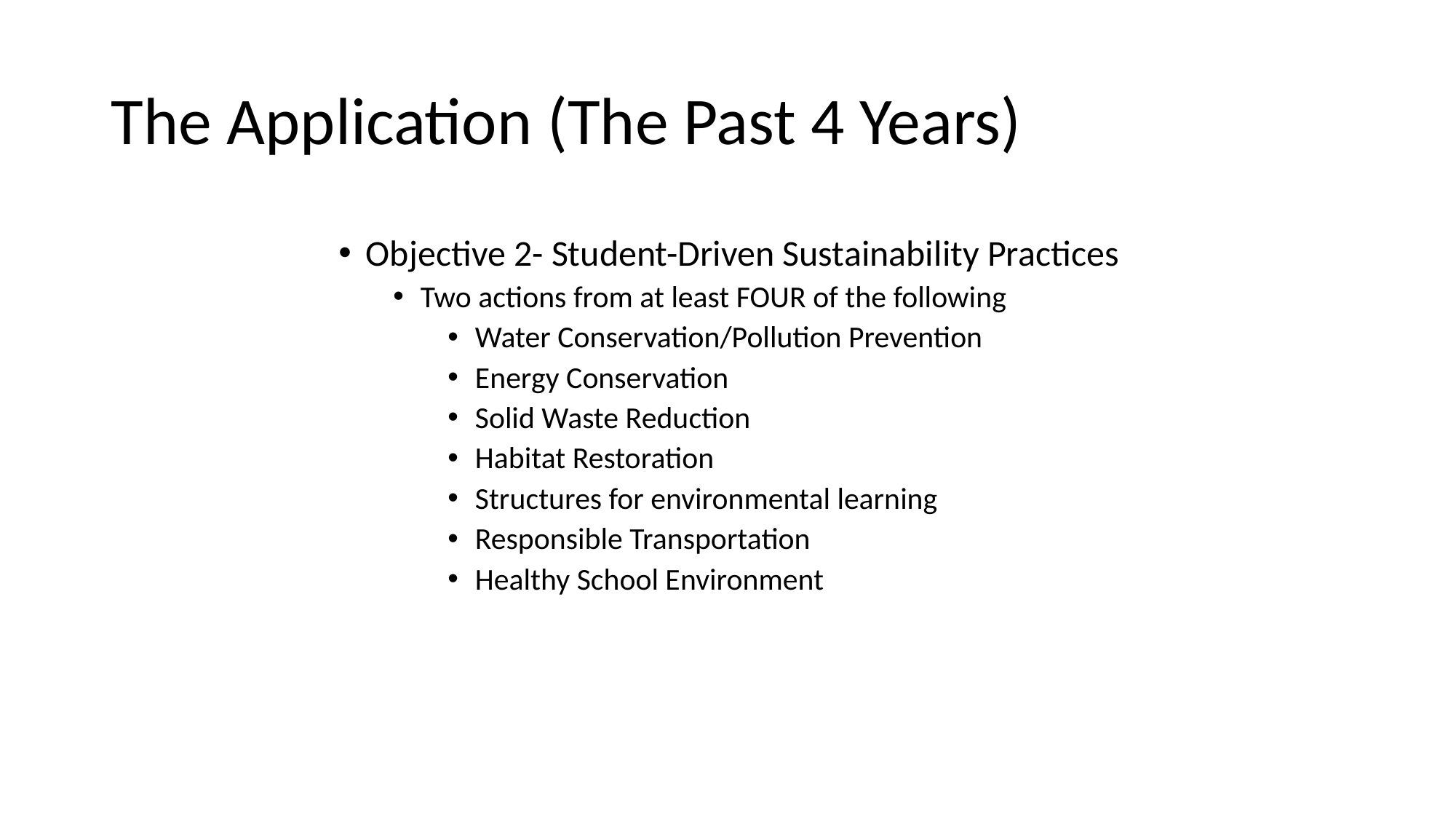

# The Application	(The Past 4 Years)
Objective 2- Student-Driven Sustainability Practices
Two actions from at least FOUR of the following
Water Conservation/Pollution Prevention
Energy Conservation
Solid Waste Reduction
Habitat Restoration
Structures for environmental learning
Responsible Transportation
Healthy School Environment